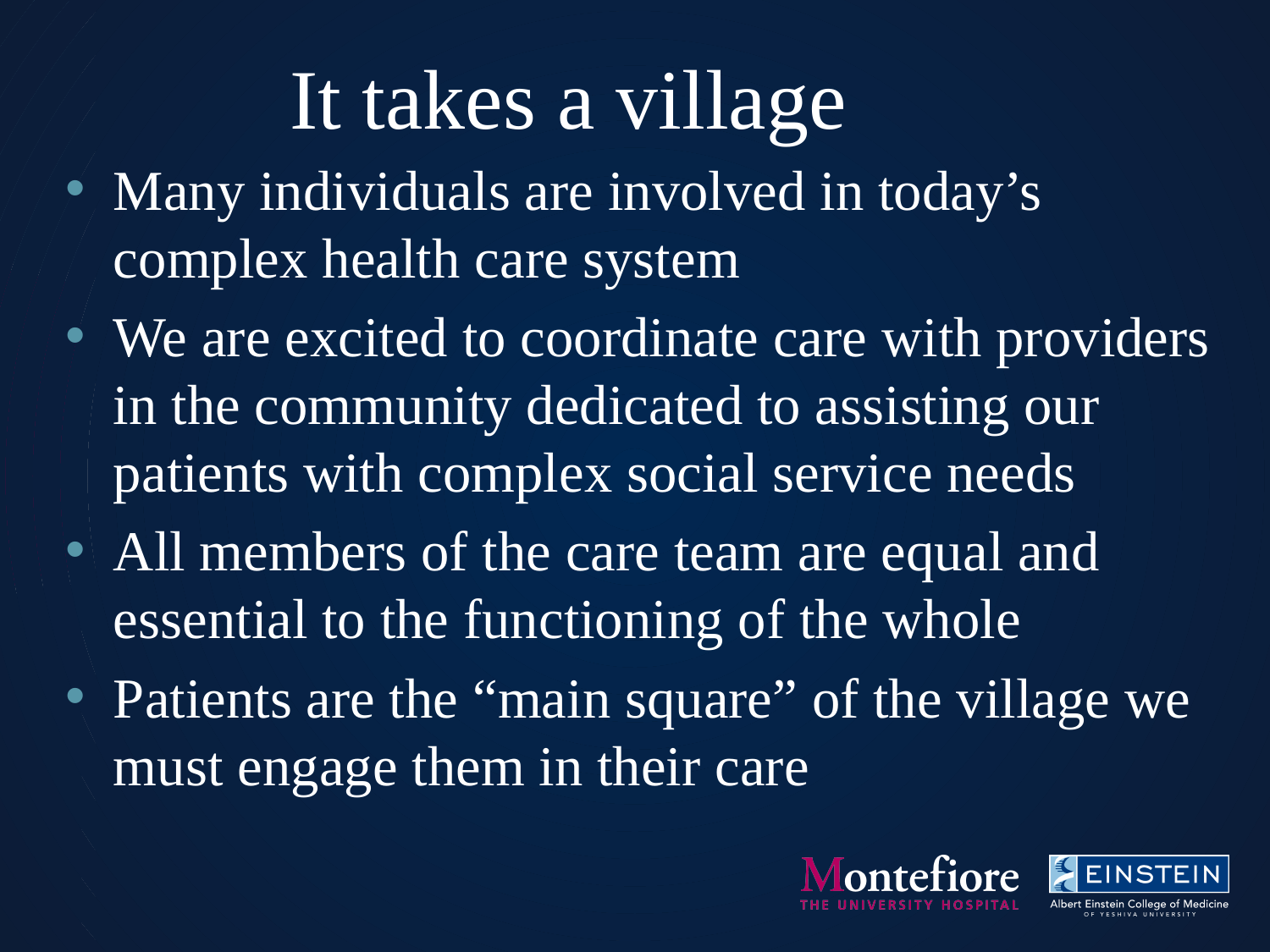

# It takes a village
Many individuals are involved in today’s complex health care system
We are excited to coordinate care with providers in the community dedicated to assisting our patients with complex social service needs
All members of the care team are equal and  essential to the functioning of the whole
Patients are the “main square” of the village we must engage them in their care